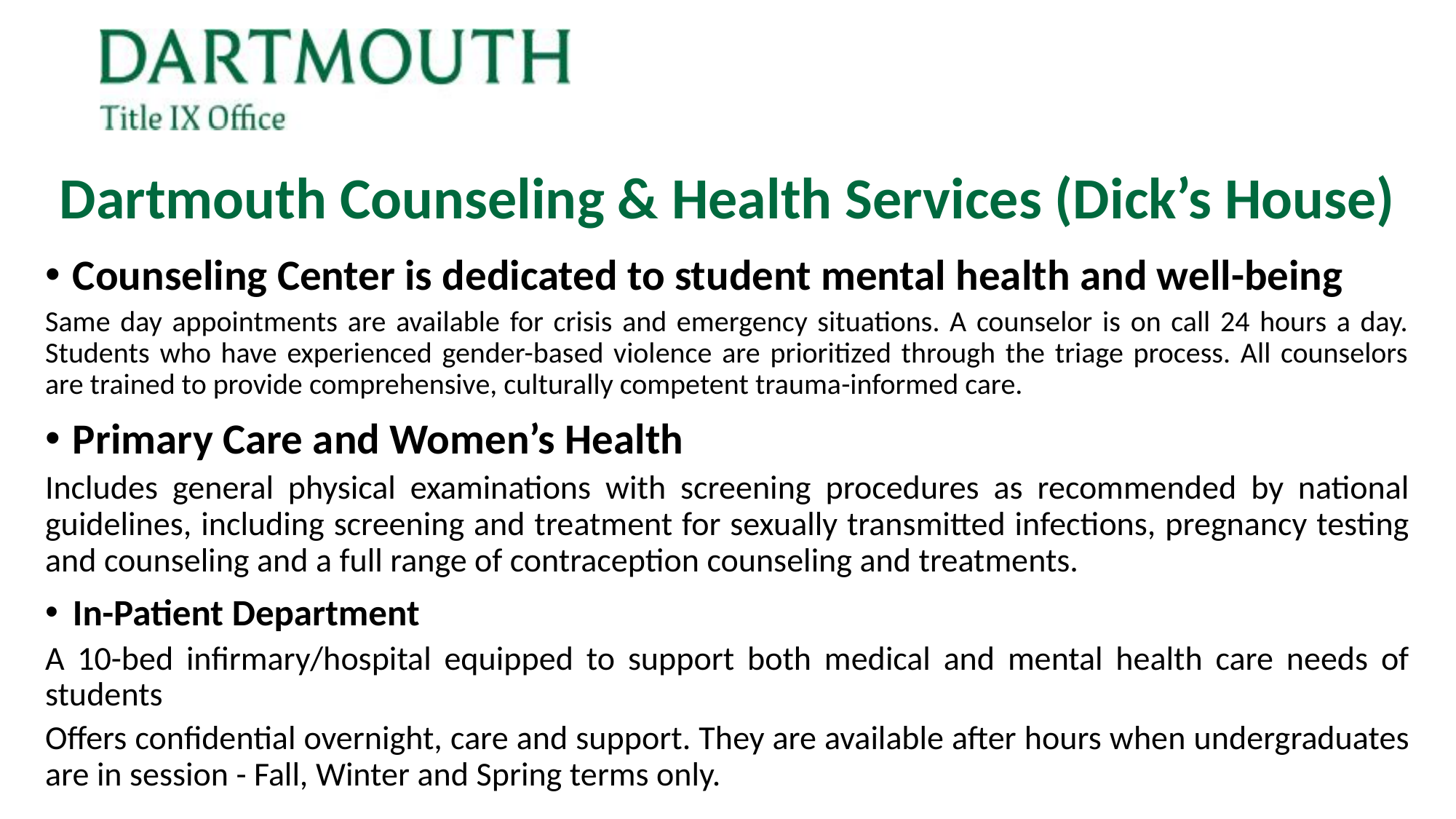

Dartmouth Counseling & Health Services (Dick’s House)

Counseling Center is dedicated to student mental health and well-being
Same day appointments are available for crisis and emergency situations. A counselor is on call 24 hours a day. Students who have experienced gender-based violence are prioritized through the triage process. All counselors are trained to provide comprehensive, culturally competent trauma-informed care.

Primary Care and Women’s Health
Includes general physical examinations with screening procedures as recommended by national guidelines, including screening and treatment for sexually transmitted infections, pregnancy testing and counseling and a full range of contraception counseling and treatments.

In-Patient Department
A 10-bed infirmary/hospital equipped to support both medical and mental health care needs of students
Offers confidential overnight, care and support. They are available after hours when undergraduates are in session - Fall, Winter and Spring terms only.